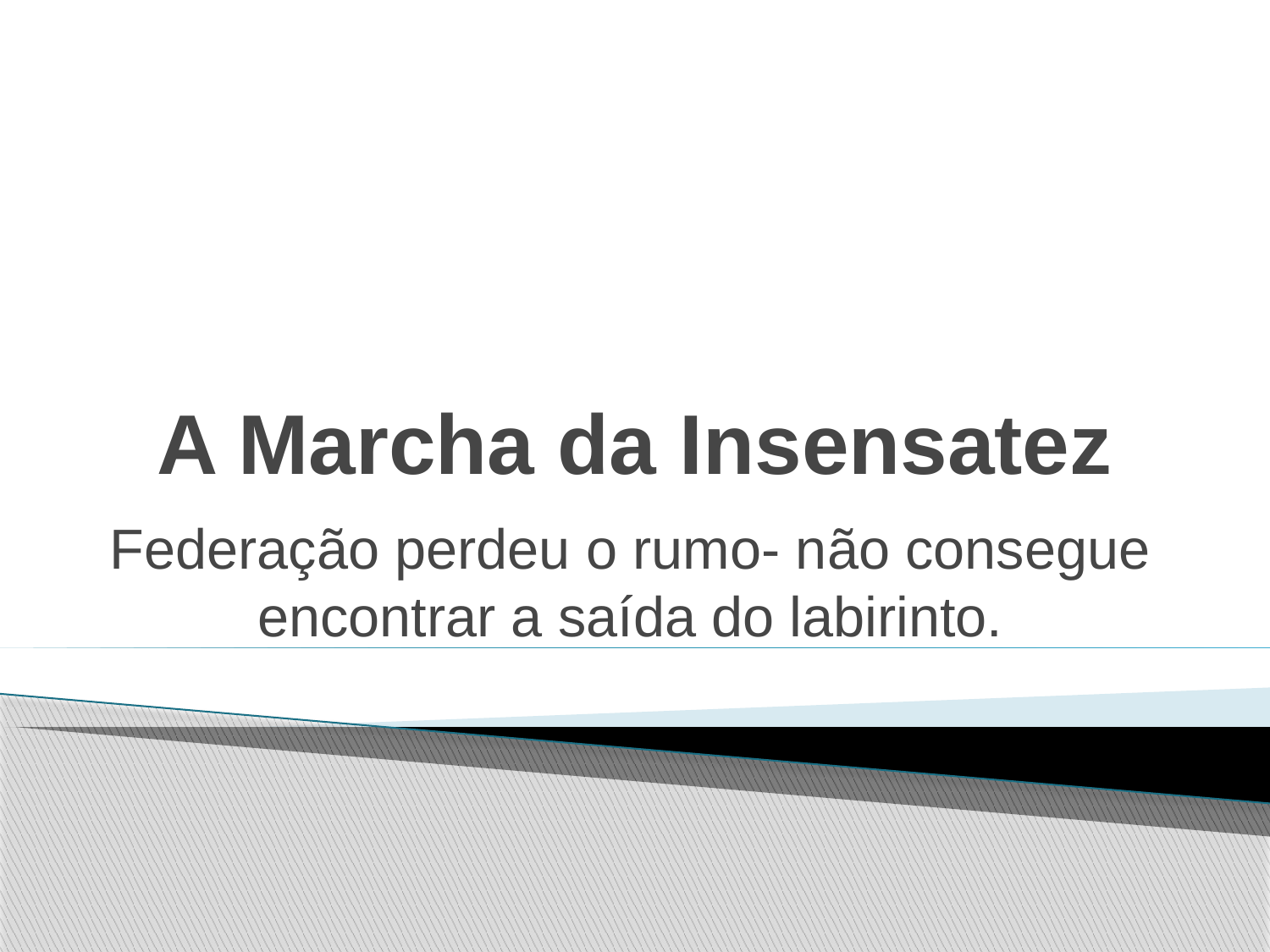

# A Marcha da Insensatez
Federação perdeu o rumo- não consegue encontrar a saída do labirinto.